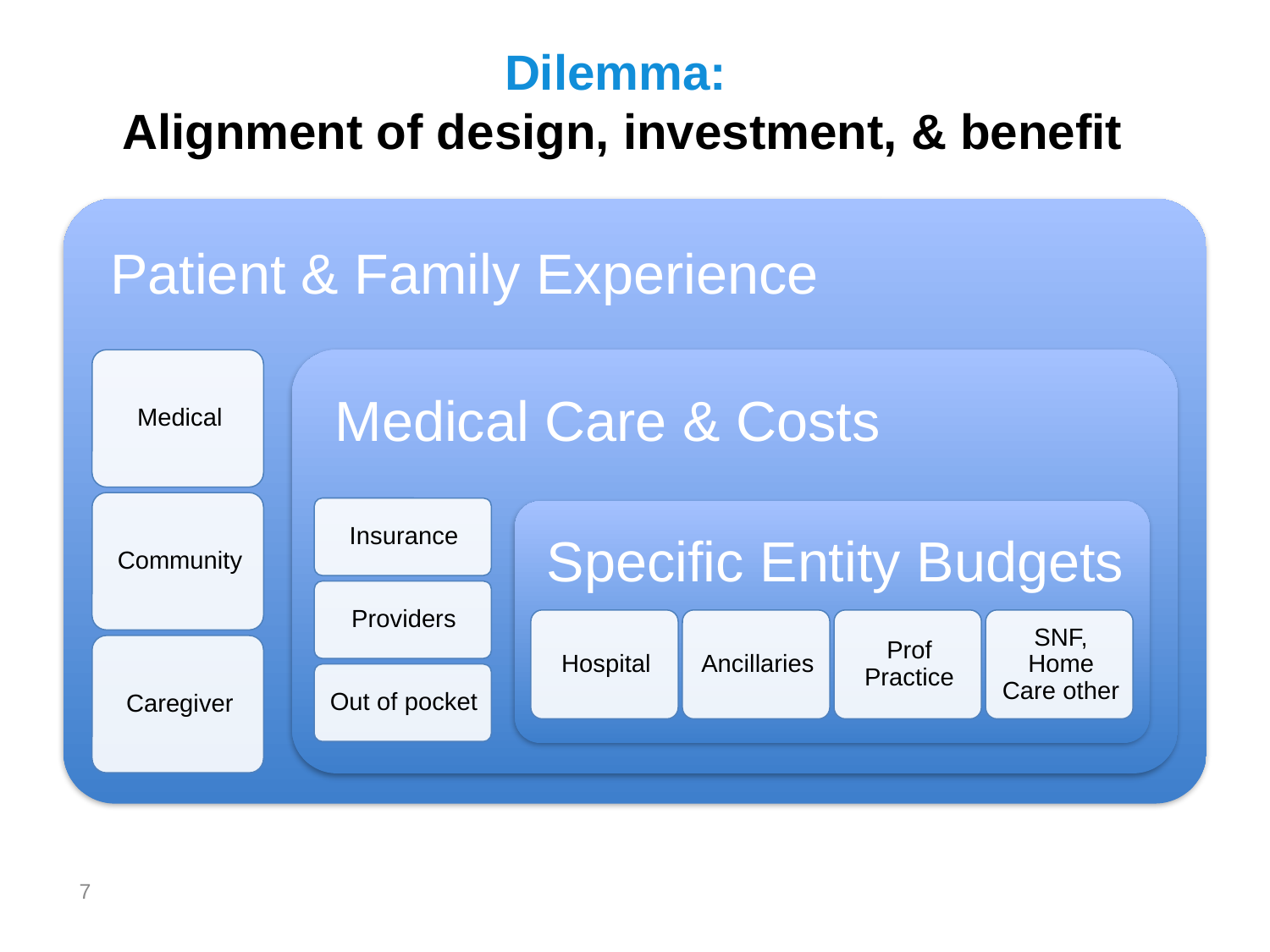

# Dilemma: Alignment of design, investment, & benefit
Patient & Family Experience
Medical
Community
Caregiver
Medical Care & Costs
Insurance
Providers
Out of pocket
Specific Entity Budgets
Hospital
Ancillaries
Prof Practice
SNF, Home Care other
7